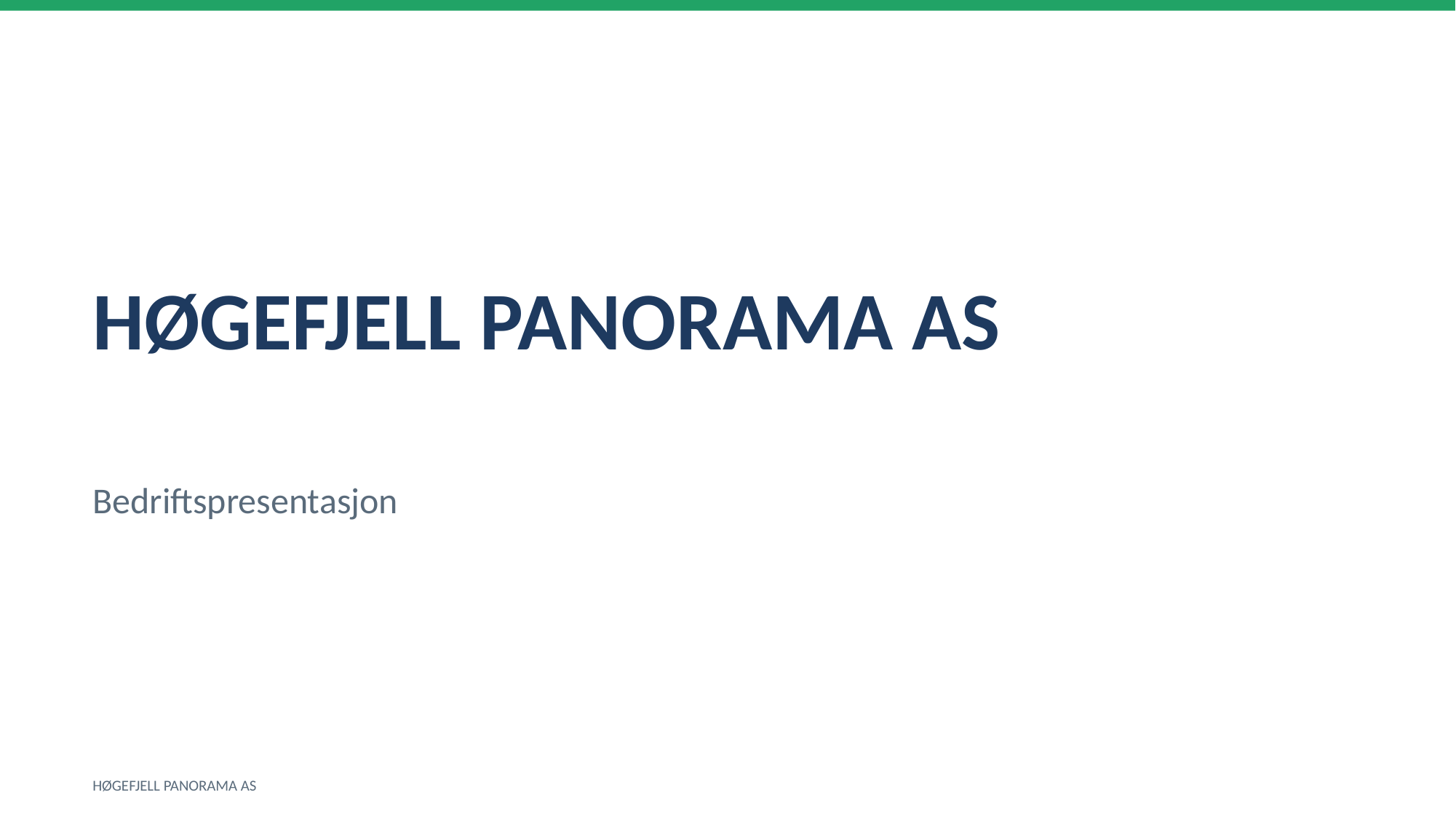

HØGEFJELL PANORAMA AS
Bedriftspresentasjon
HØGEFJELL PANORAMA AS